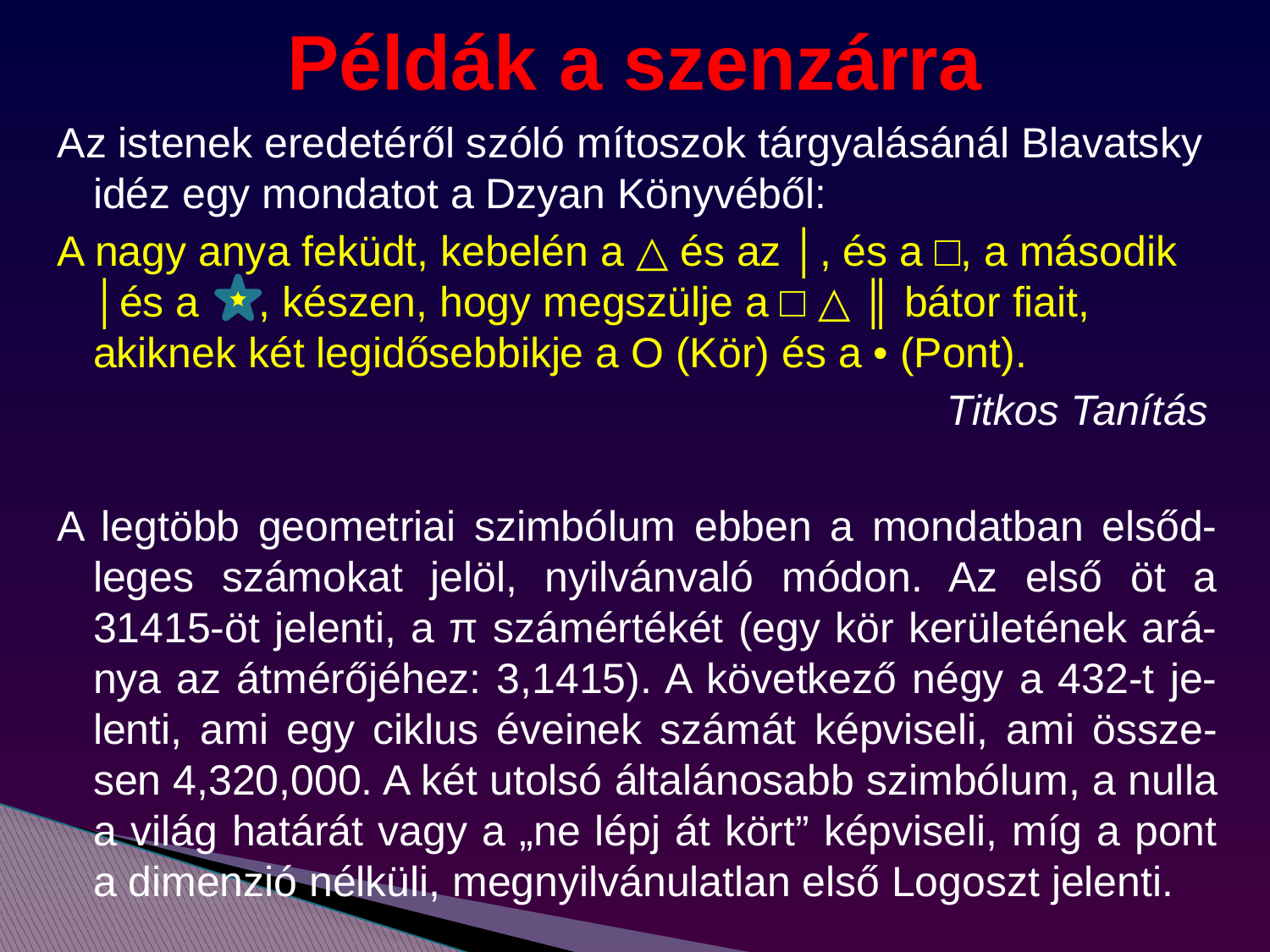

# Példák a szenzárra
Az istenek eredetéről szóló mítoszok tárgyalásánál Blavatsky idéz egy mondatot a Dzyan Könyvéből:
A nagy anya feküdt, kebelén a △ és az │, és a □, a második │és a     , készen, hogy megszülje a □ △ ║ bátor fiait, akiknek két legidősebbikje a Ο (Kör) és a • (Pont).
                                                                           Titkos Tanítás

A legtöbb geometriai szimbólum ebben a mondatban elsőd-leges számokat jelöl, nyilvánvaló módon. Az első öt a 31415-öt jelenti, a π számértékét (egy kör kerületének ará-nya az átmérőjéhez: 3,1415). A következő négy a 432-t je-lenti, ami egy ciklus éveinek számát képviseli, ami össze-sen 4,320,000. A két utolsó általánosabb szimbólum, a nulla a világ határát vagy a „ne lépj át kört” képviseli, míg a pont a dimenzió nélküli, megnyilvánulatlan első Logoszt jelenti.